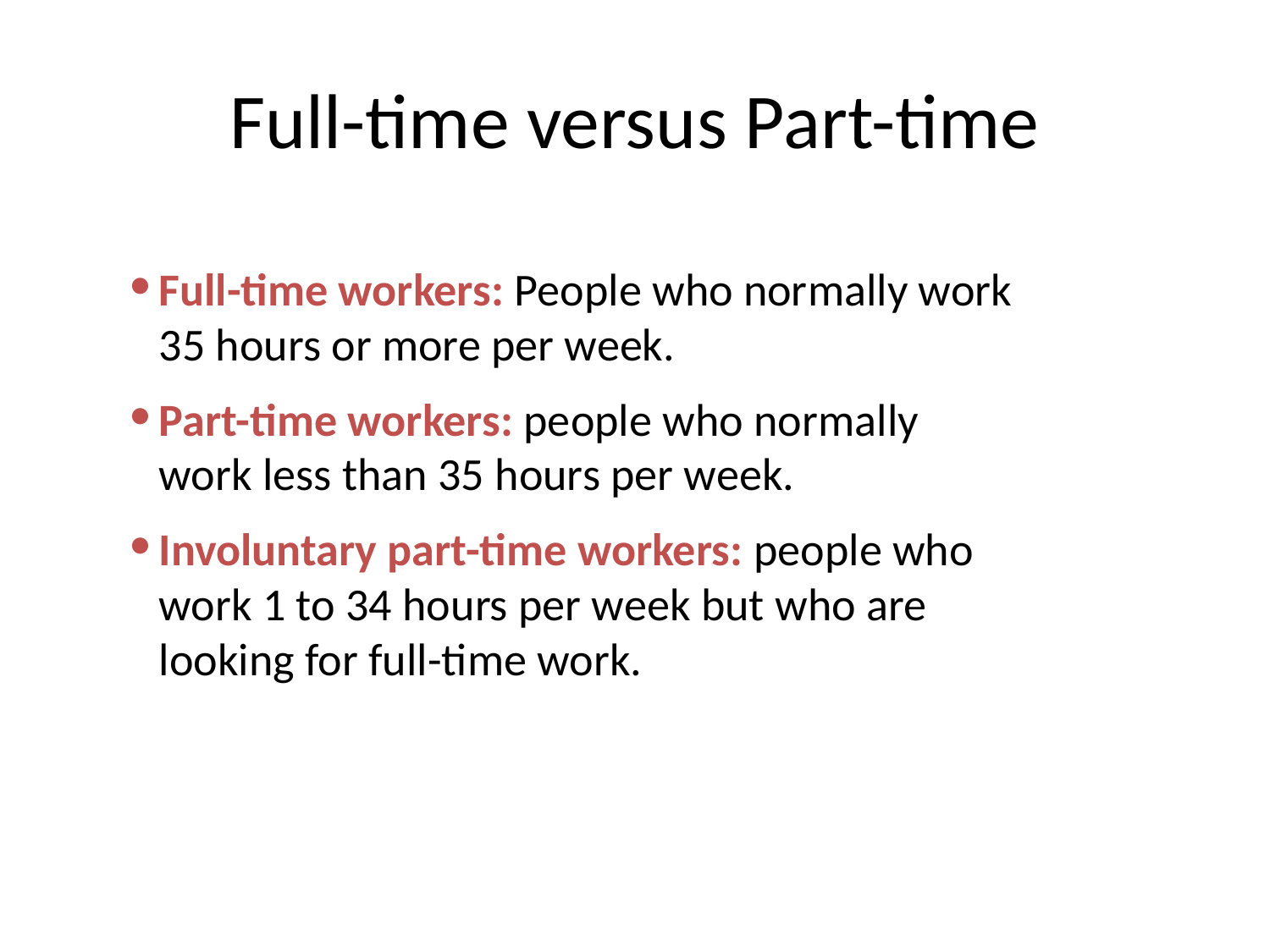

Full-time versus Part-time
Full-time workers: People who normally work 35 hours or more per week.
Part-time workers: people who normally work less than 35 hours per week.
Involuntary part-time workers: people who work 1 to 34 hours per week but who are looking for full-time work.